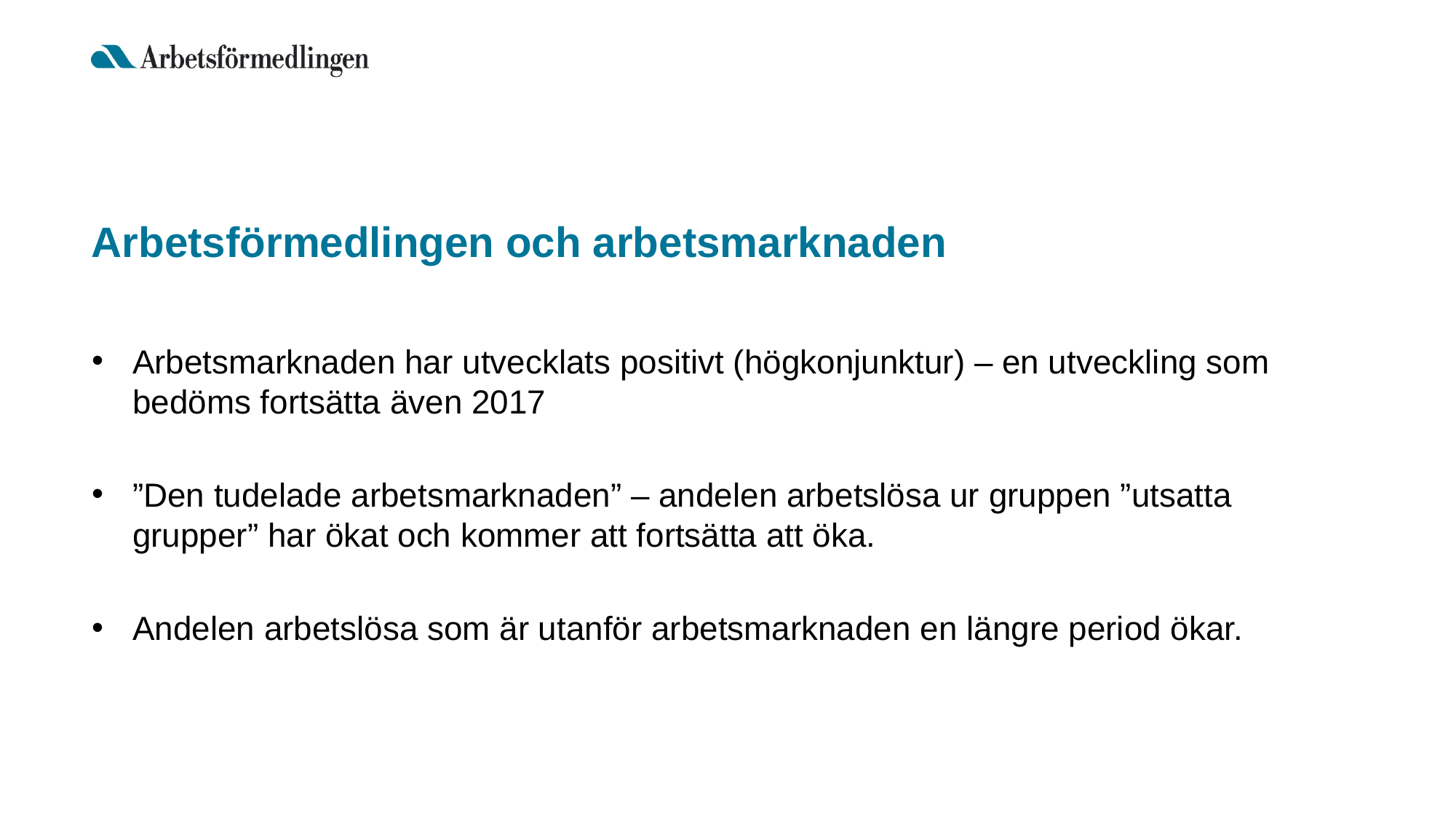

# Arbetsförmedlingen och arbetsmarknaden
Arbetsmarknaden har utvecklats positivt (högkonjunktur) – en utveckling som bedöms fortsätta även 2017

”Den tudelade arbetsmarknaden” – andelen arbetslösa ur gruppen ”utsatta grupper” har ökat och kommer att fortsätta att öka.

Andelen arbetslösa som är utanför arbetsmarknaden en längre period ökar.